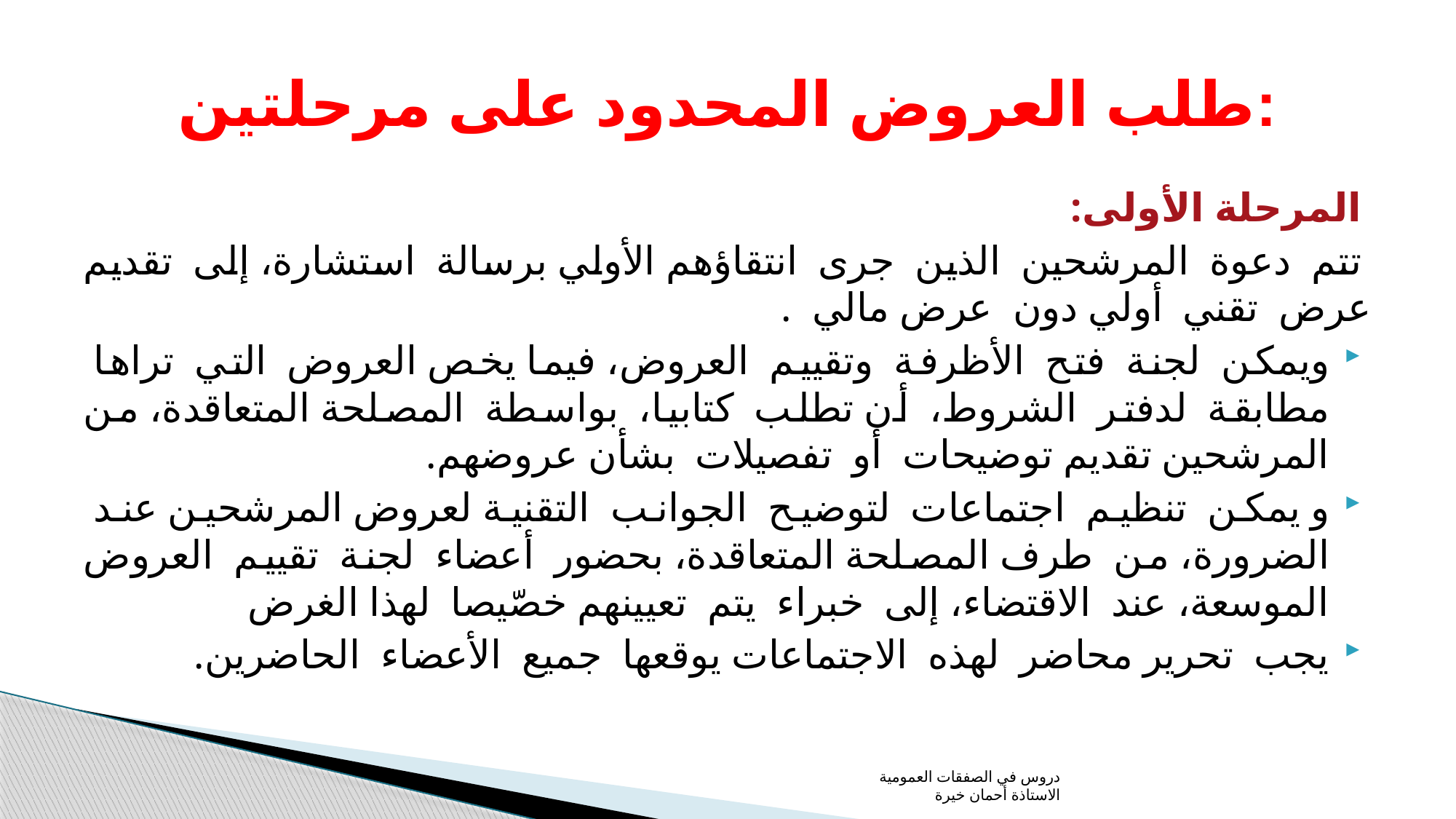

# طلب العروض المحدود على مرحلتين:
 المرحلة الأولى:
 تتم  دعوة  المرشحين  الذين  جرى  انتقاؤهم الأولي برسالة  استشارة، إلى  تقديم عرض  تقني  أولي دون  عرض مالي  .
ويمكن  لجنة  فتح  الأظرفة  وتقييم  العروض، فيما يخص العروض  التي  تراها  مطابقة  لدفتر  الشروط،  أن تطلب  كتابيا،  بواسطة  المصلحة المتعاقدة، من المرشحين تقديم توضيحات  أو  تفصيلات  بشأن عروضهم.
و يمكن  تنظيم  اجتماعات  لتوضيح  الجوانب  التقنية لعروض المرشحين عند  الضرورة، من  طرف المصلحة المتعاقدة، بحضور  أعضاء  لجنة  تقييم  العروض الموسعة، عند  الاقتضاء، إلى  خبراء  يتم  تعيينهم خصّيصا  لهذا الغرض
يجب  تحرير محاضر  لهذه  الاجتماعات يوقعها  جميع  الأعضاء  الحاضرين.
دروس في الصفقات العمومية                                 الاستاذة أحمان خيرة